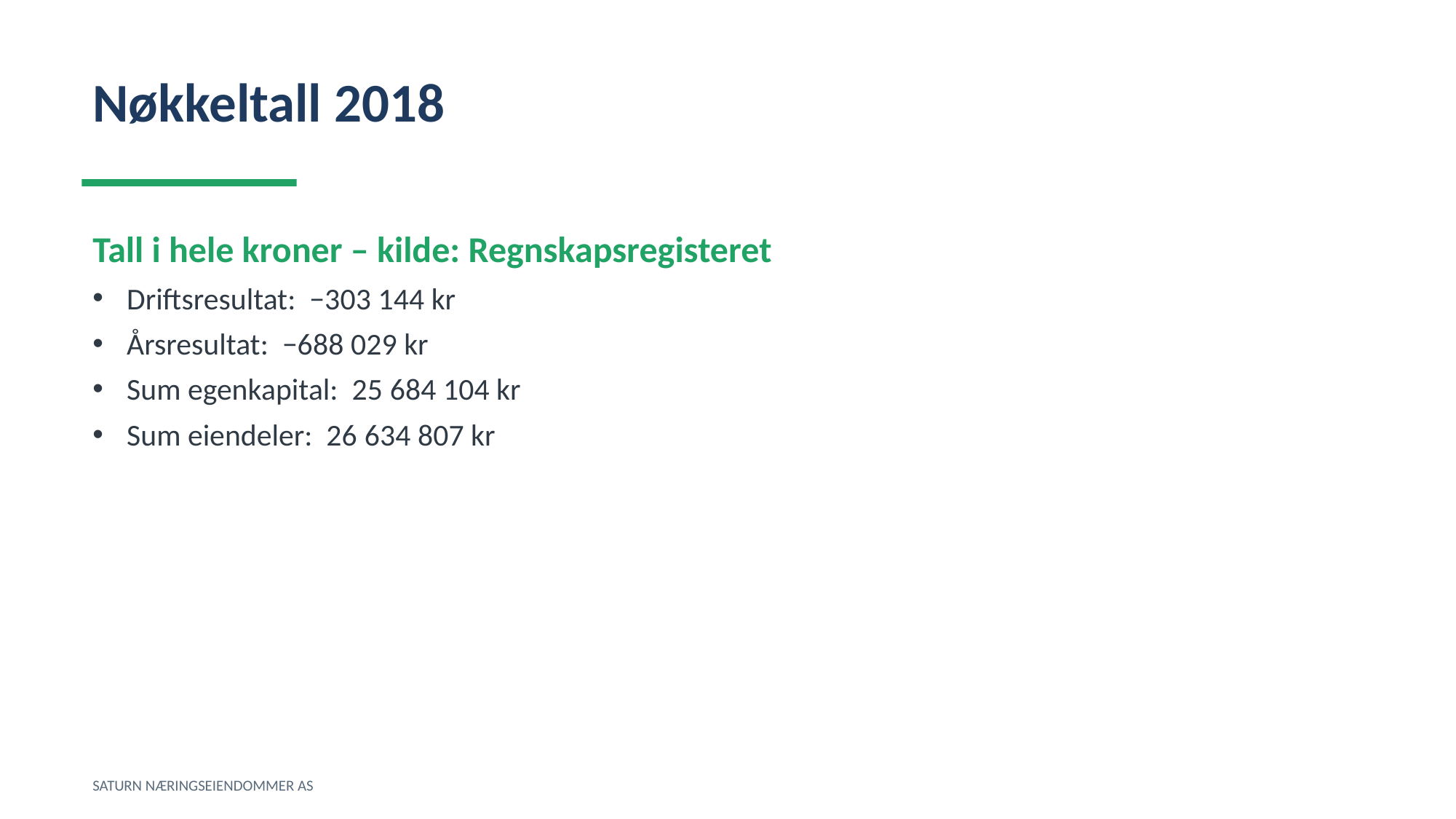

Nøkkeltall 2018

Tall i hele kroner – kilde: Regnskapsregisteret
Driftsresultat:  −303 144 kr
Årsresultat:  −688 029 kr
Sum egenkapital:  25 684 104 kr
Sum eiendeler:  26 634 807 kr
SATURN NÆRINGSEIENDOMMER AS